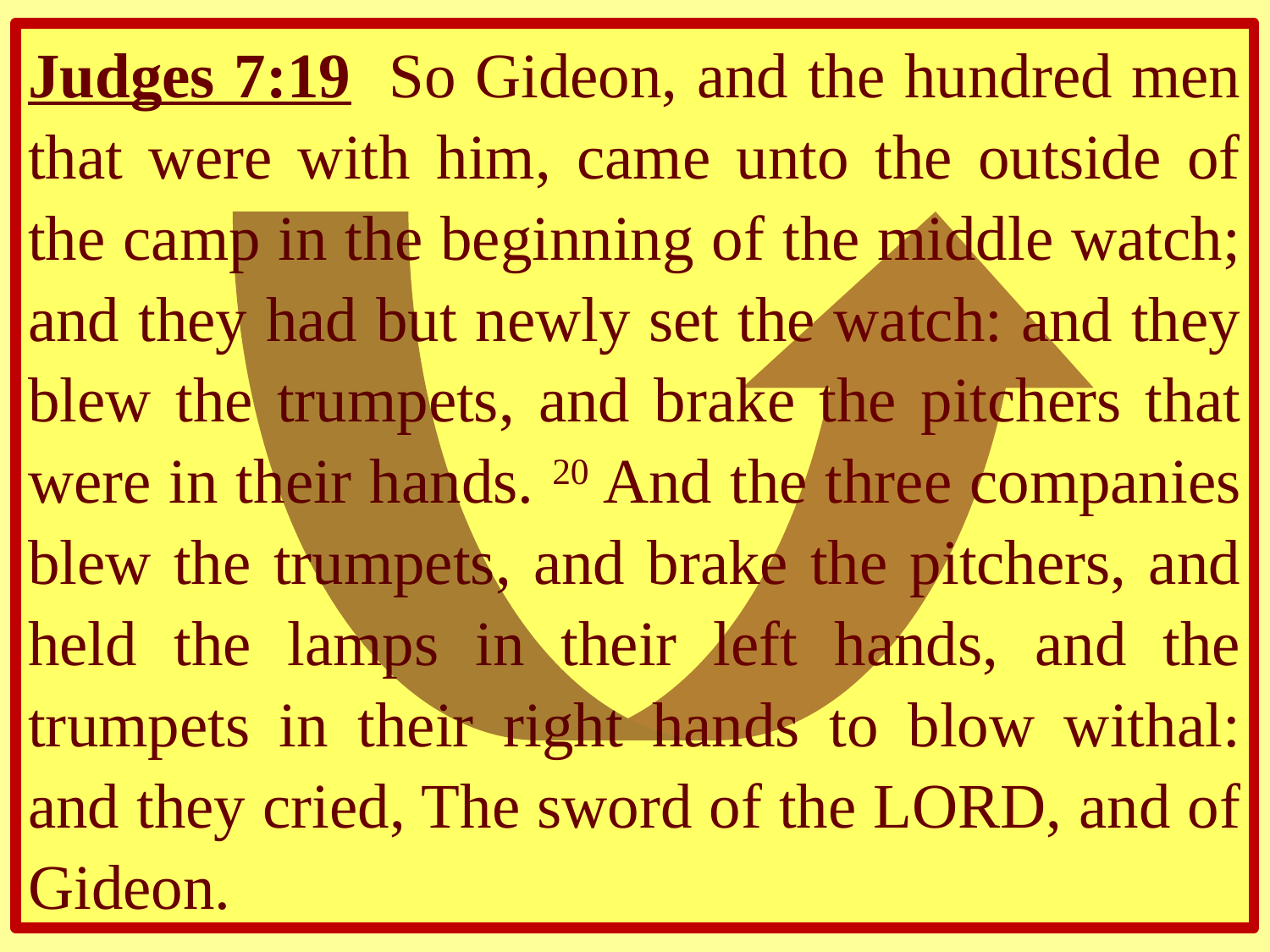

Judges 7:19  So Gideon, and the hundred men that were with him, came unto the outside of the camp in the beginning of the middle watch; and they had but newly set the watch: and they blew the trumpets, and brake the pitchers that were in their hands. 20 And the three companies blew the trumpets, and brake the pitchers, and held the lamps in their left hands, and the trumpets in their right hands to blow withal: and they cried, The sword of the LORD, and of Gideon.
The
answer is
. . .
D